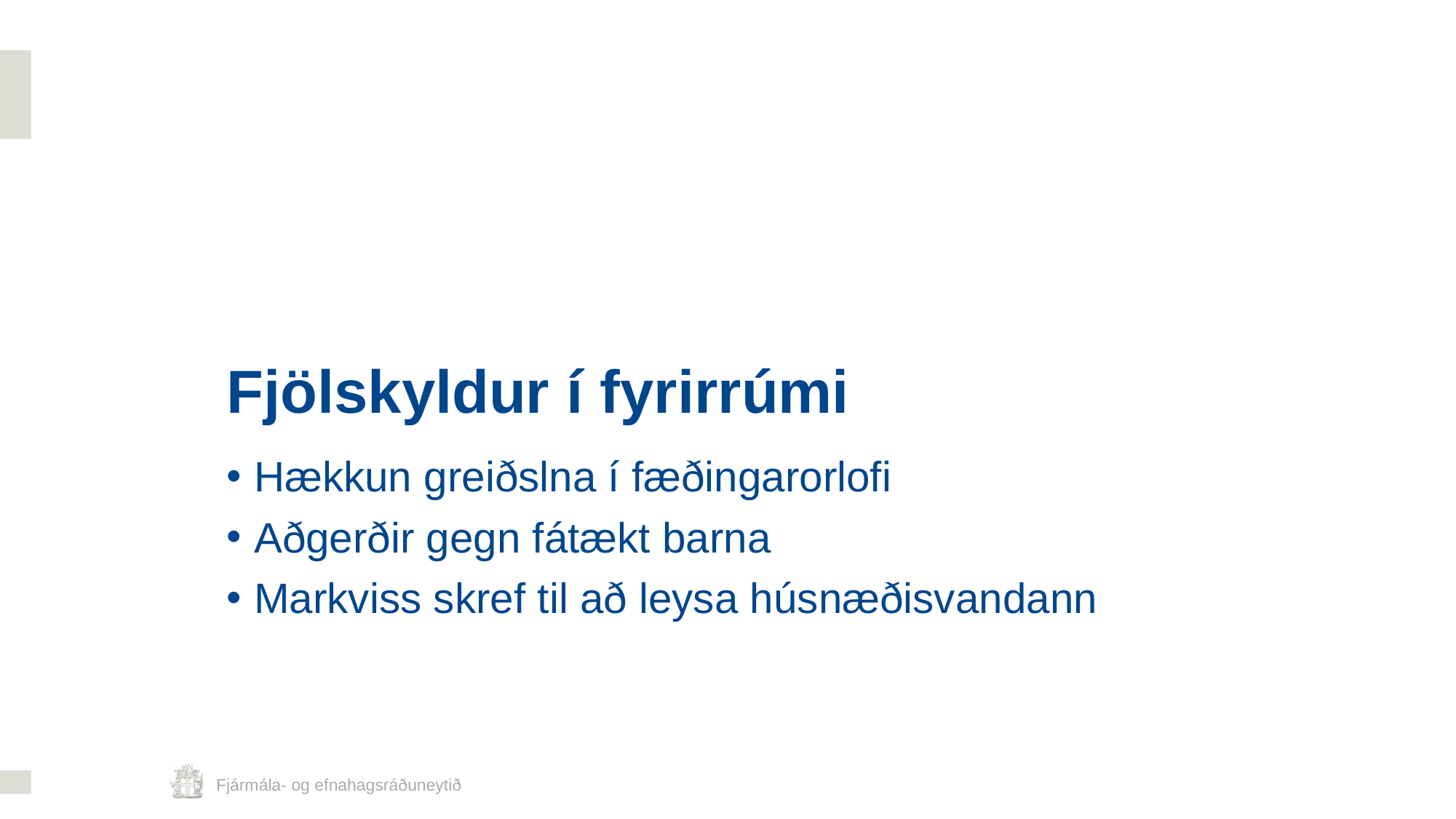

Fjölskyldur í fyrirrúmi
Hækkun greiðslna í fæðingarorlofi
Aðgerðir gegn fátækt barna
Markviss skref til að leysa húsnæðisvandann